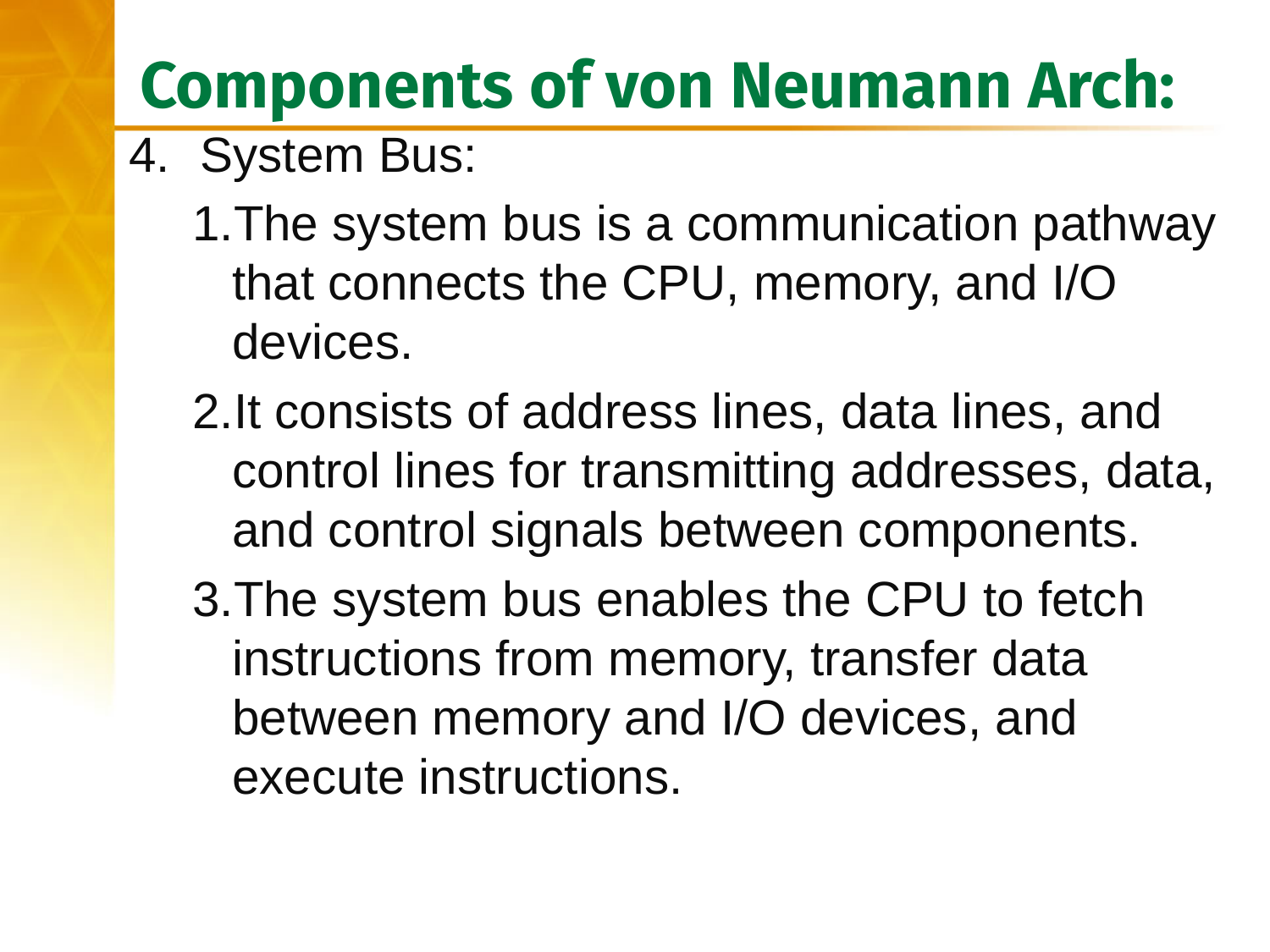

# Components of von Neumann Arch:
System Bus:
The system bus is a communication pathway that connects the CPU, memory, and I/O devices.
It consists of address lines, data lines, and control lines for transmitting addresses, data, and control signals between components.
The system bus enables the CPU to fetch instructions from memory, transfer data between memory and I/O devices, and execute instructions.